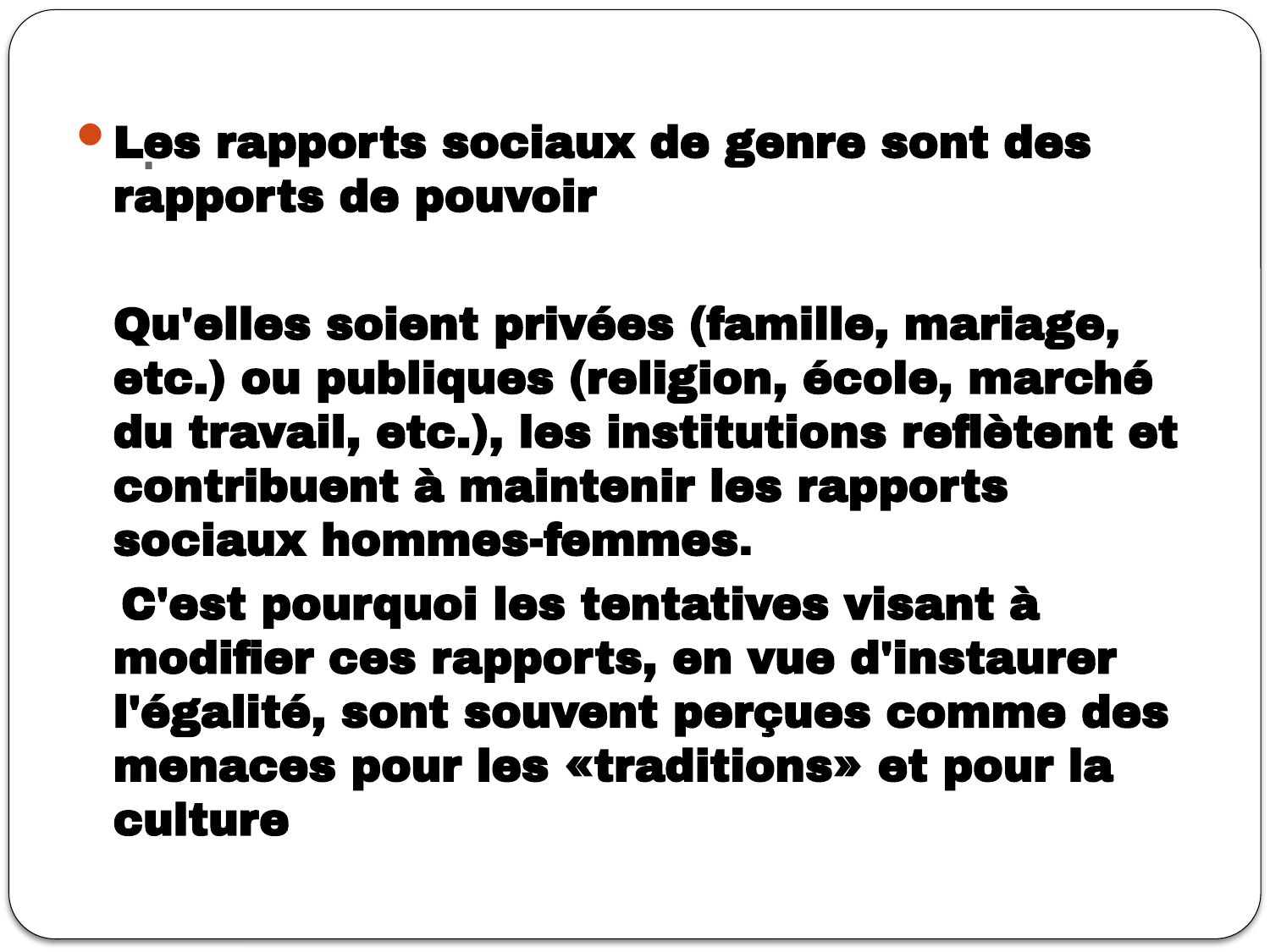

# .
Les rapports sociaux de genre sont des rapports de pouvoir

   Qu'elles soient privées (famille, mariage, etc.) ou publiques (religion, école, marché du travail, etc.), les institutions reflètent et contribuent à maintenir les rapports sociaux hommes-femmes.
   C'est pourquoi les tentatives visant à modifier ces rapports, en vue d'instaurer l'égalité, sont souvent perçues comme des menaces pour les «traditions» et pour la culture